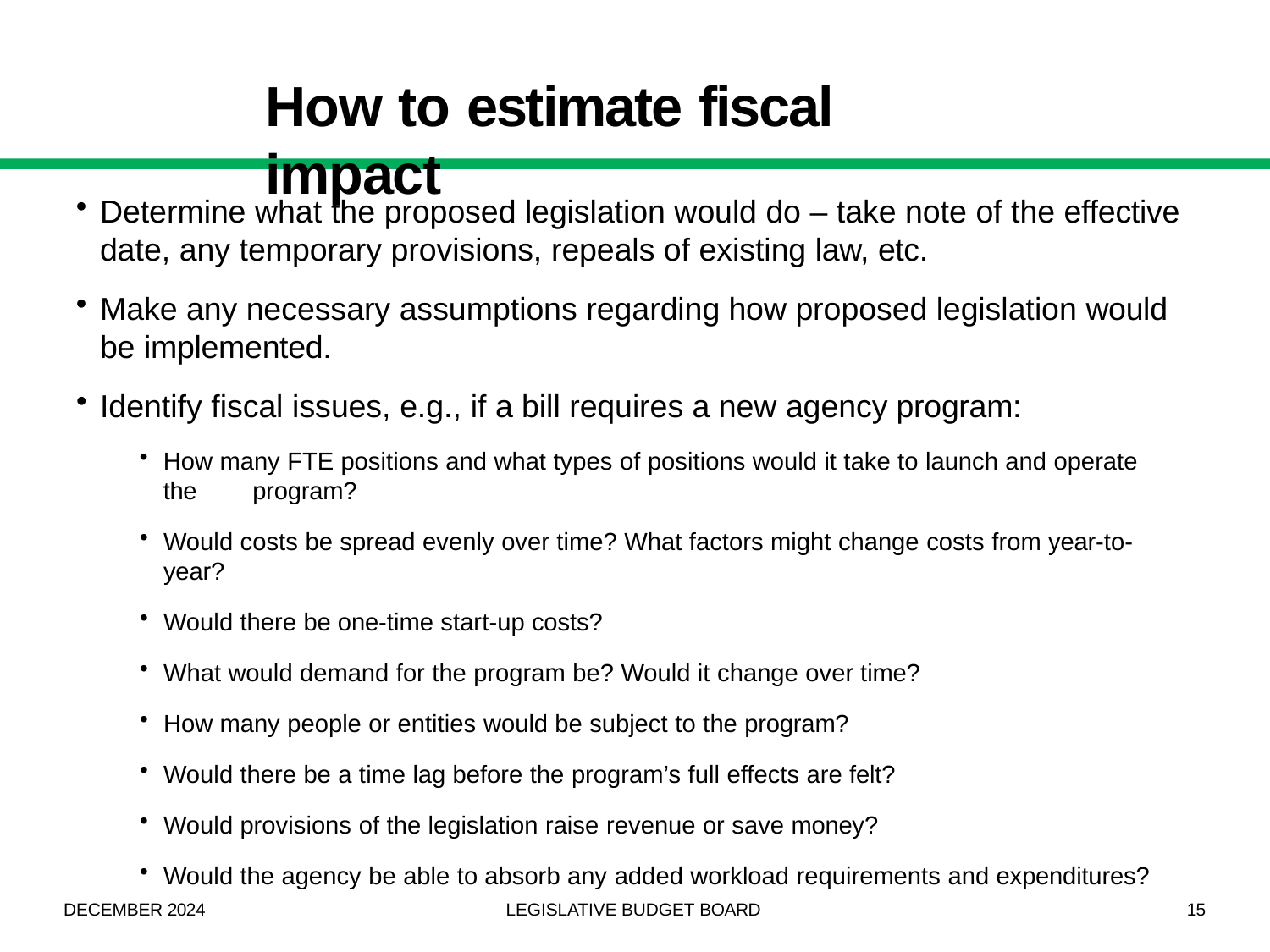

# How to estimate fiscal impact
Determine what the proposed legislation would do – take note of the effective date, any temporary provisions, repeals of existing law, etc.
Make any necessary assumptions regarding how proposed legislation would be implemented.
Identify fiscal issues, e.g., if a bill requires a new agency program:
How many FTE positions and what types of positions would it take to launch and operate the 	program?
Would costs be spread evenly over time? What factors might change costs from year-to-year?
Would there be one-time start-up costs?
What would demand for the program be? Would it change over time?
How many people or entities would be subject to the program?
Would there be a time lag before the program’s full effects are felt?
Would provisions of the legislation raise revenue or save money?
Would the agency be able to absorb any added workload requirements and expenditures?
DECEMBER 2024
LEGISLATIVE BUDGET BOARD
15